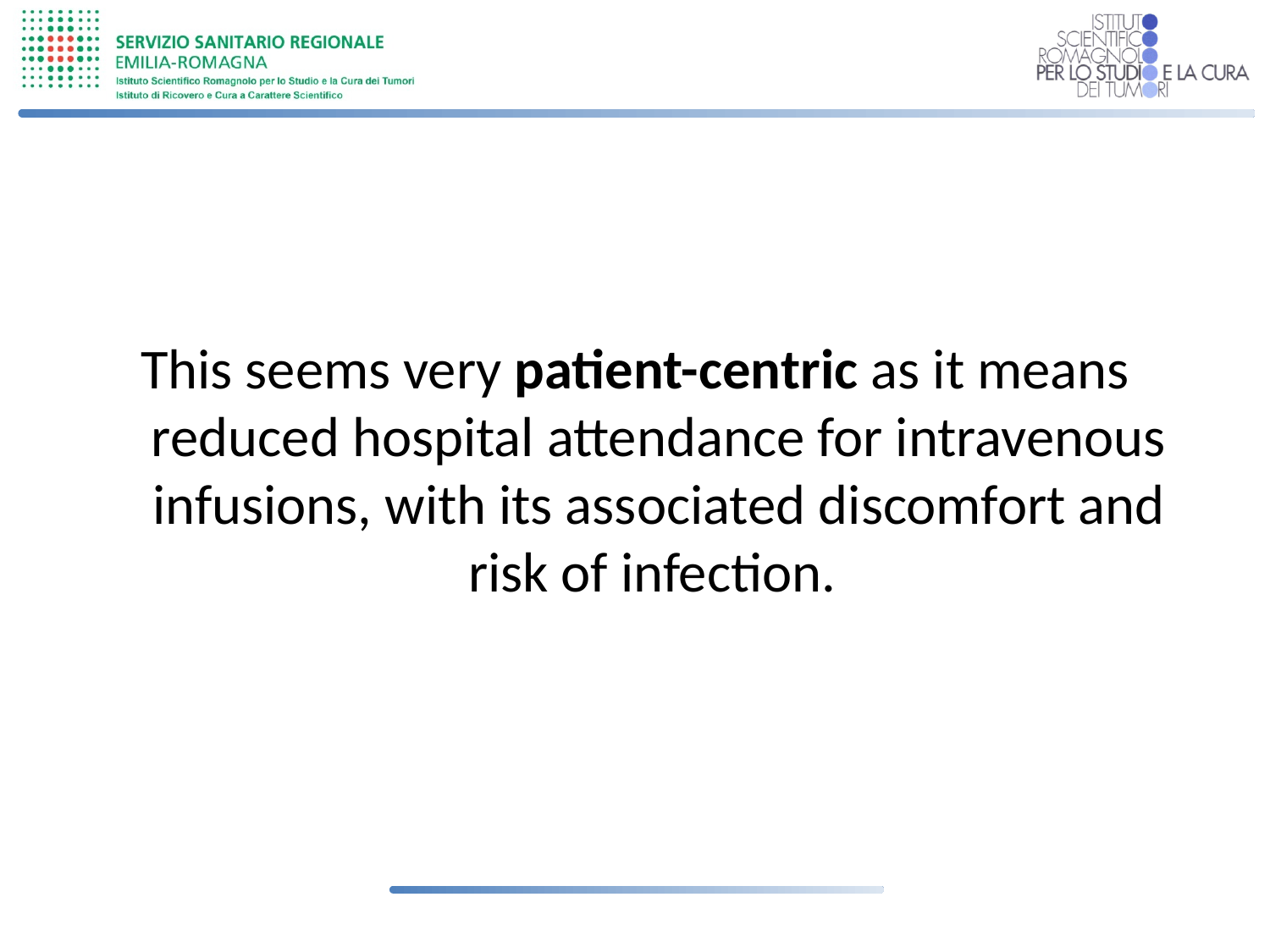

This seems very patient-centric as it means reduced hospital attendance for intravenous infusions, with its associated discomfort and risk of infection.